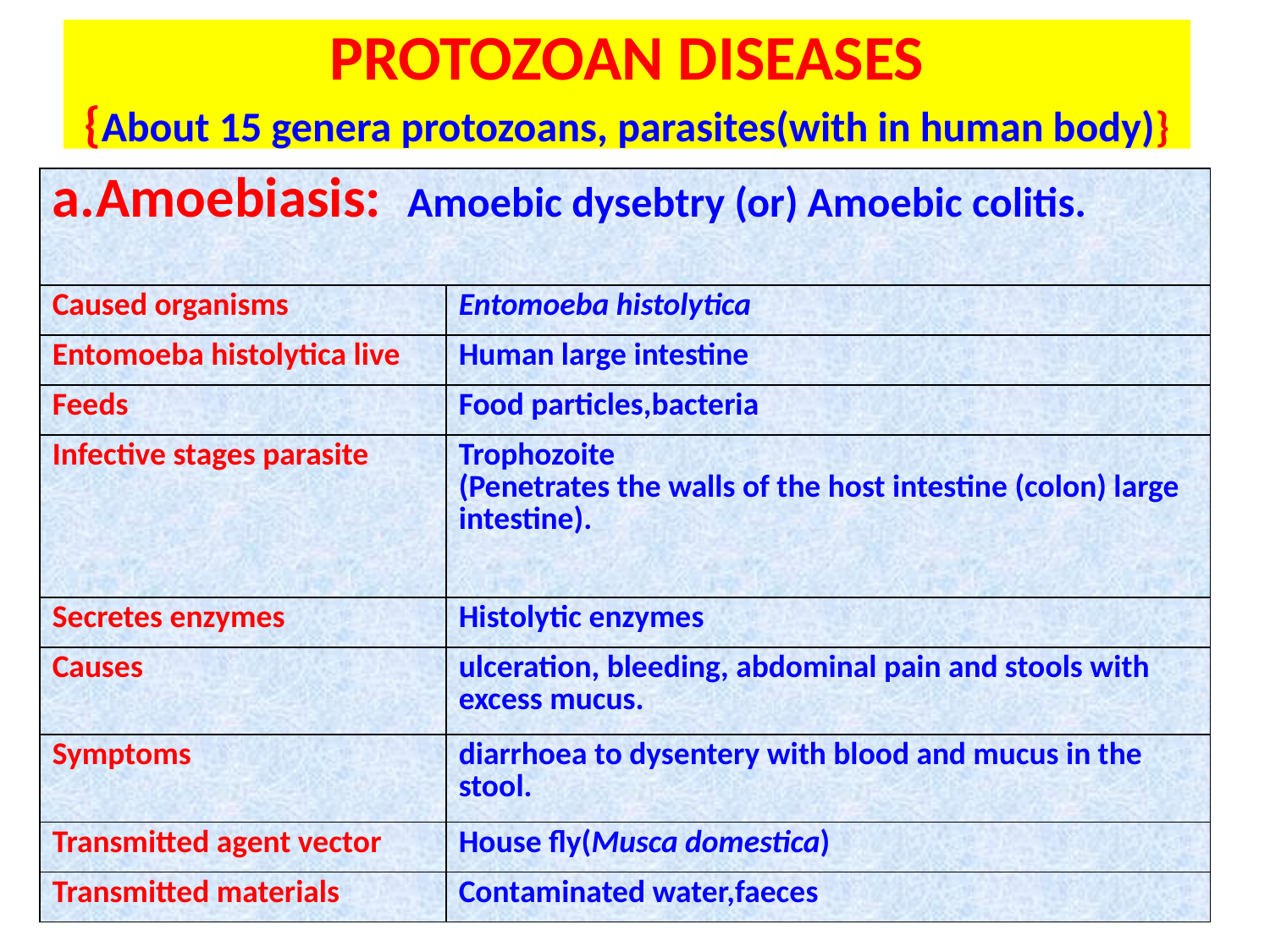

# PROTOZOAN DISEASES {About 15 genera protozoans, parasites(with in human body)}
| a.Amoebiasis: Amoebic dysebtry (or) Amoebic colitis. |  |
| --- | --- |
| Caused organisms | Entomoeba histolytica |
| Entomoeba histolytica live | Human large intestine |
| Feeds | Food particles,bacteria |
| Infective stages parasite | Trophozoite (Penetrates the walls of the host intestine (colon) large intestine). |
| Secretes enzymes | Histolytic enzymes |
| Causes | ulceration, bleeding, abdominal pain and stools with excess mucus. |
| Symptoms | diarrhoea to dysentery with blood and mucus in the stool. |
| Transmitted agent vector | House fly(Musca domestica) |
| Transmitted materials | Contaminated water,faeces |